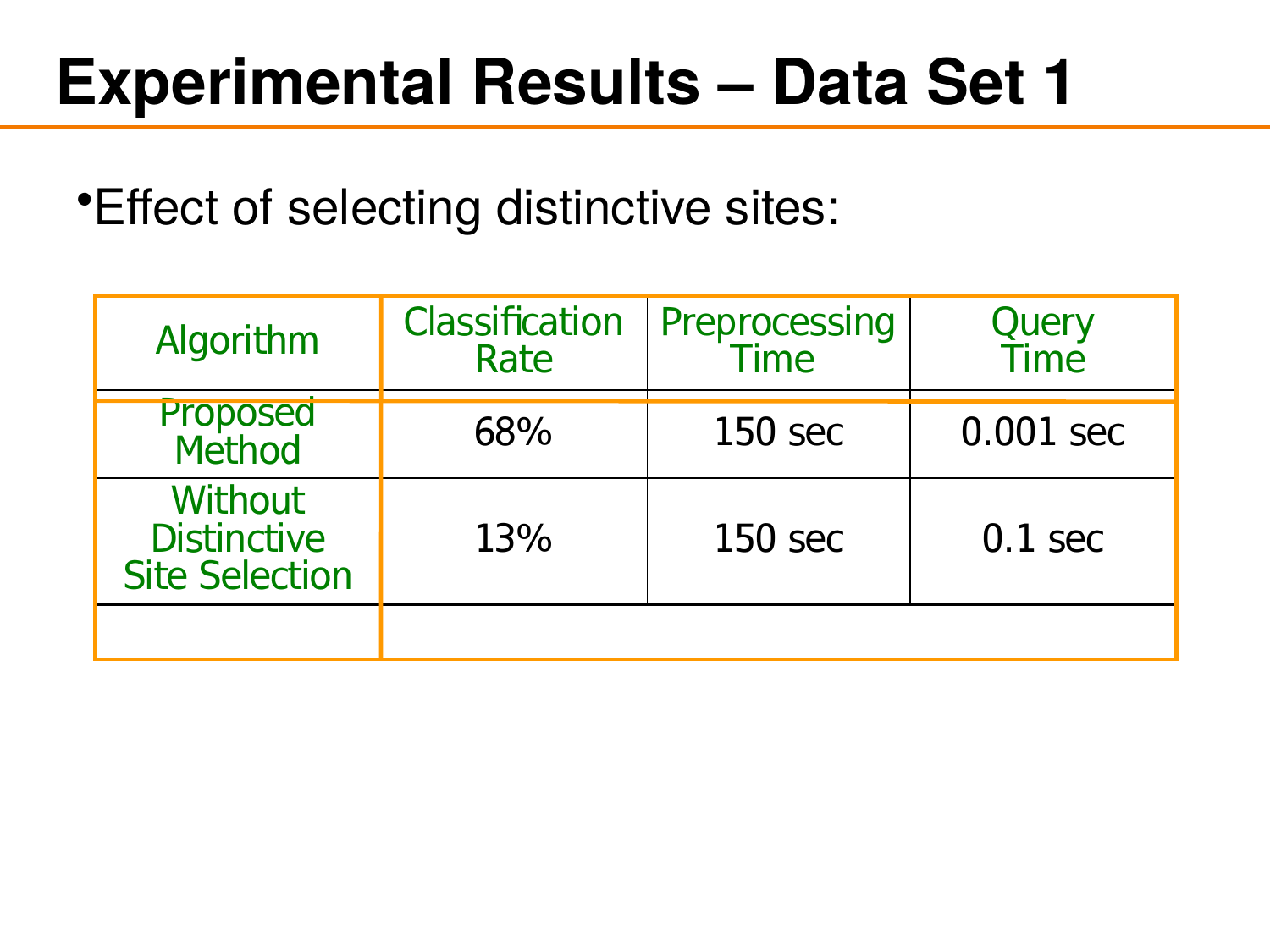

# Experimental Results – Data Set 1
Effect of selecting distinctive sites:
| Algorithm | Classification Rate | Preprocessing Time | Query Time |
| --- | --- | --- | --- |
| Proposed Method | 68% | 150 sec | 0.001 sec |
| Without Distinctive Site Selection | 13% | 150 sec | 0.1 sec |